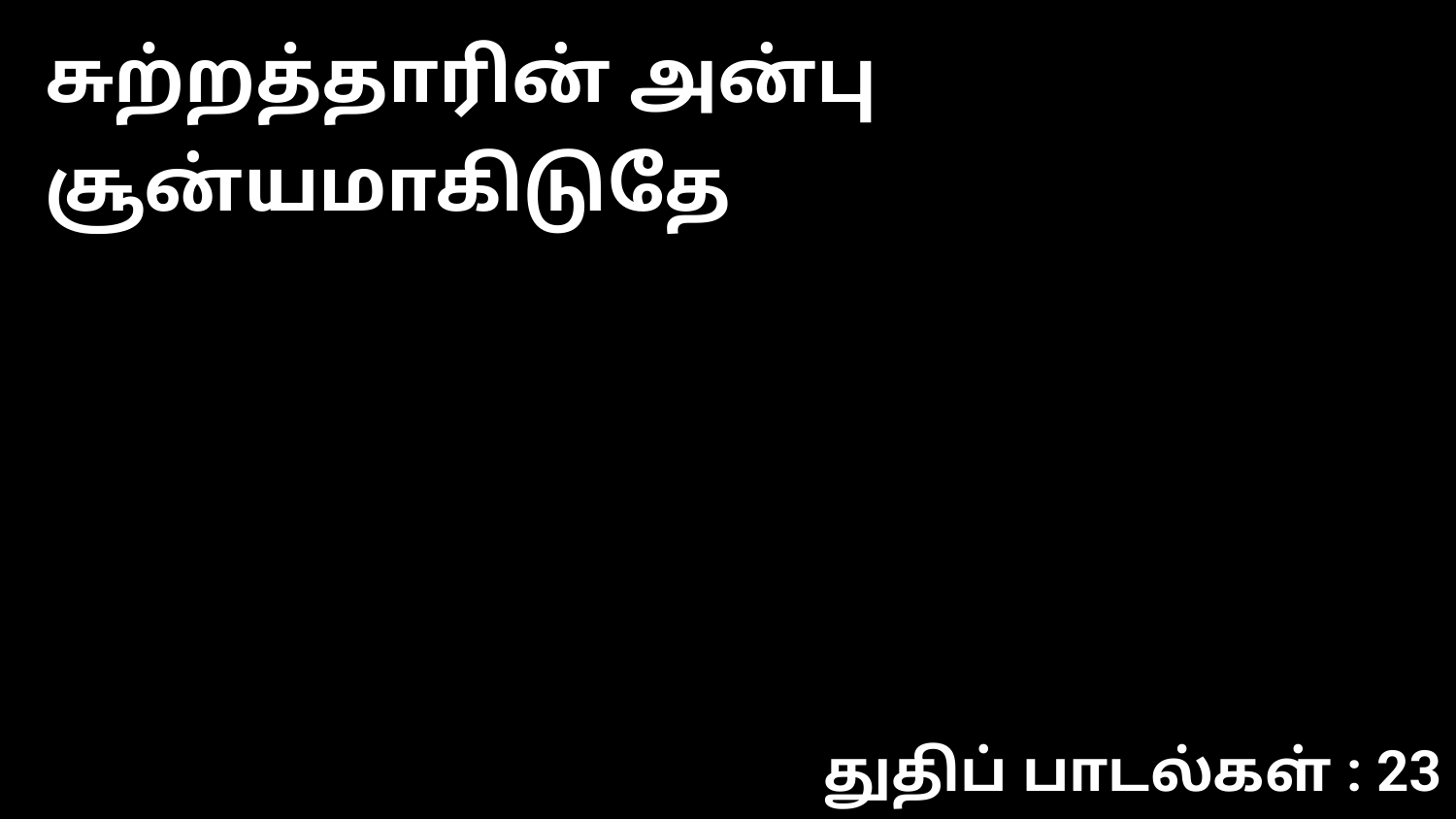

சுற்றத்தாரின் அன்பு சூன்யமாகிடுதே
துதிப் பாடல்கள் : 23